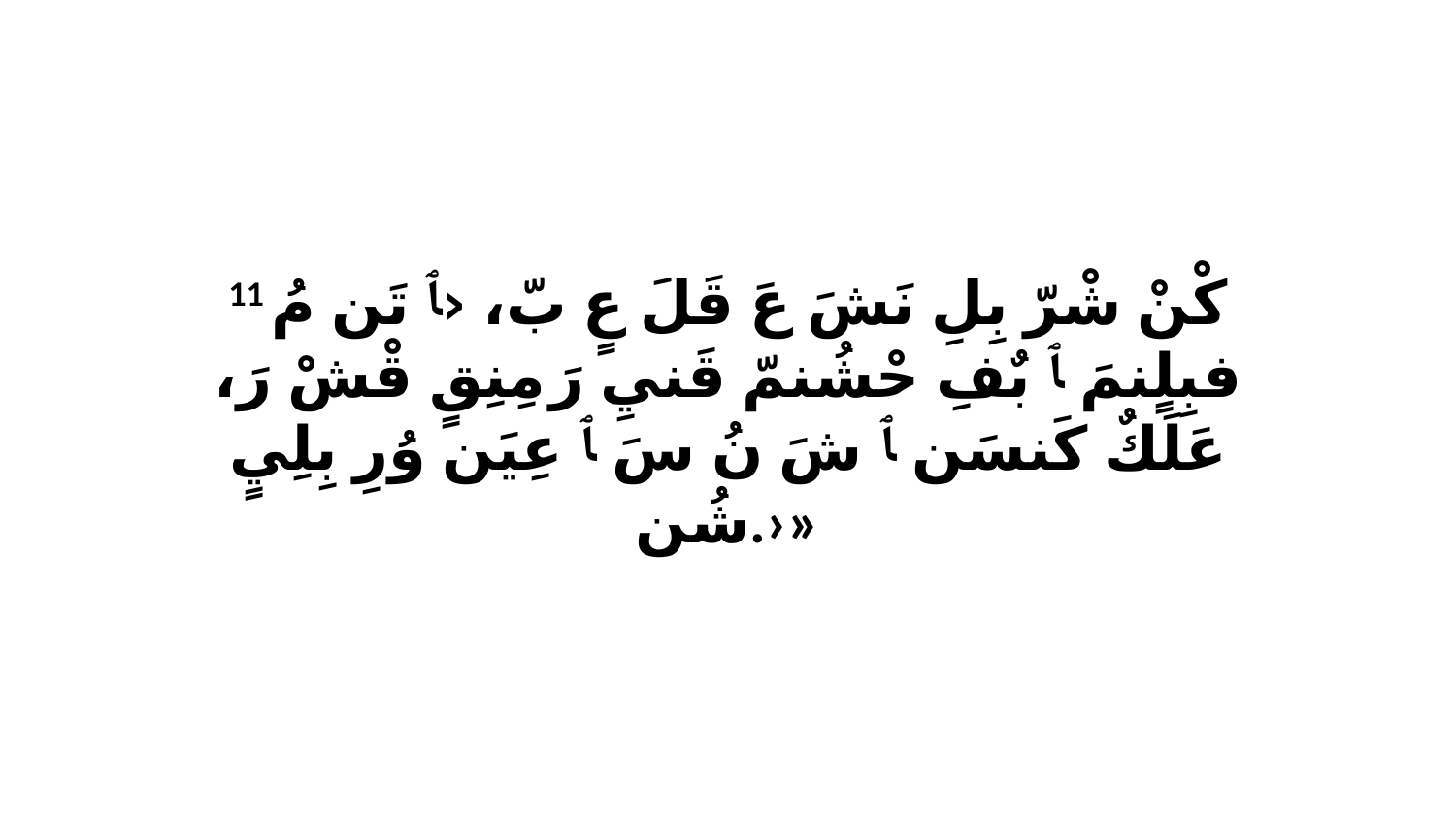

11 كْنْ شْرّ بِلِ نَشَ عَ قَلَ عٍ بّ، ‹ﭑ تَن مُ فبِلٍنمَ ﭑ بٌفِ حْشُنمّ قَنيِ رَ مِنِقٍ قْشْ رَ، عَلَكٌ كَنسَن ﭑ شَ نُ سَ ﭑ عِيَن وُرِ بِلِيٍ شُن.›»